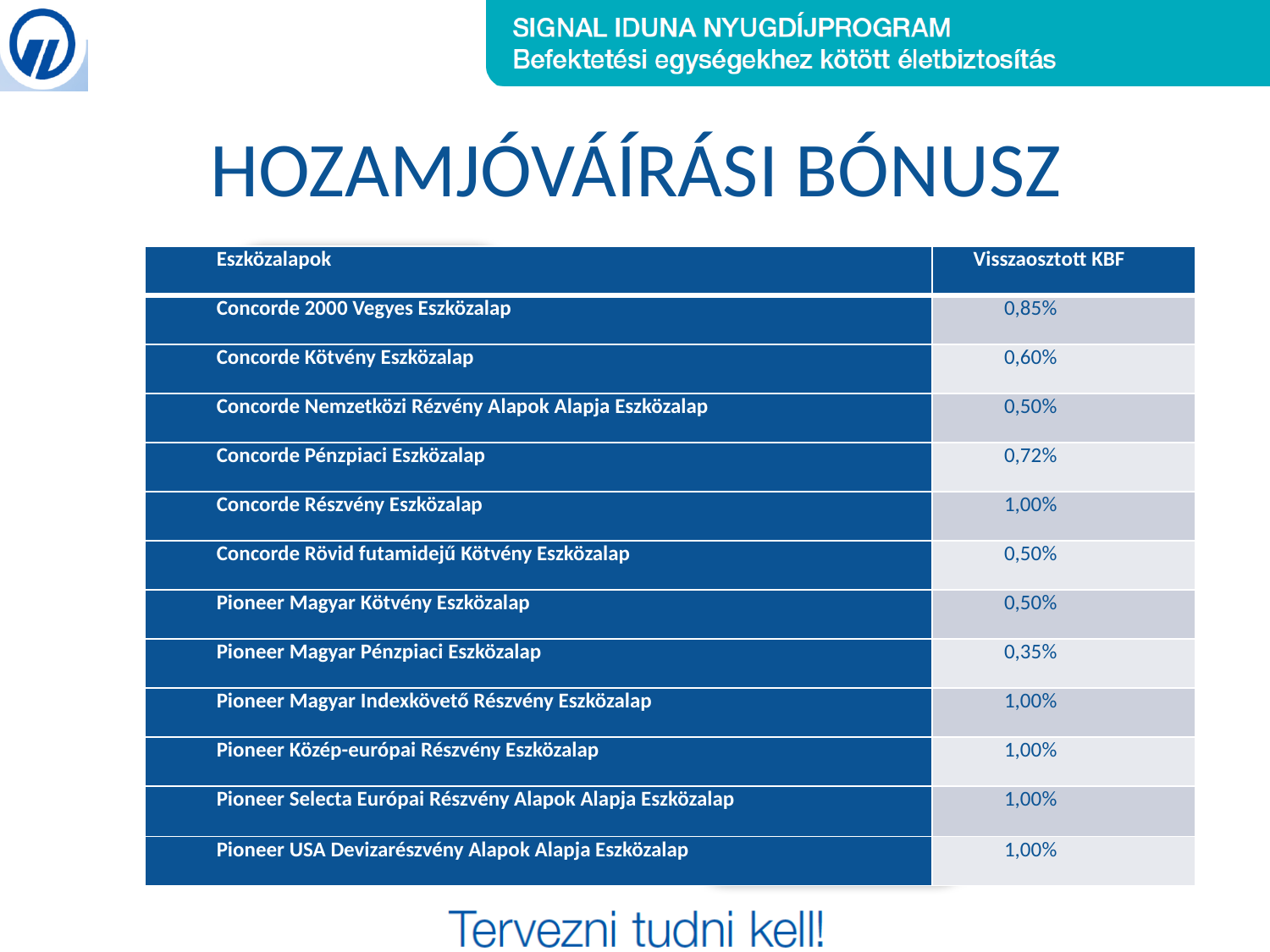

# HOZAMJÓVÁÍRÁSI BÓNUSZ
| Eszközalapok | Visszaosztott KBF |
| --- | --- |
| Concorde 2000 Vegyes Eszközalap | 0,85% |
| Concorde Kötvény Eszközalap | 0,60% |
| Concorde Nemzetközi Rézvény Alapok Alapja Eszközalap | 0,50% |
| Concorde Pénzpiaci Eszközalap | 0,72% |
| Concorde Részvény Eszközalap | 1,00% |
| Concorde Rövid futamidejű Kötvény Eszközalap | 0,50% |
| Pioneer Magyar Kötvény Eszközalap | 0,50% |
| Pioneer Magyar Pénzpiaci Eszközalap | 0,35% |
| Pioneer Magyar Indexkövető Részvény Eszközalap | 1,00% |
| Pioneer Közép-európai Részvény Eszközalap | 1,00% |
| Pioneer Selecta Európai Részvény Alapok Alapja Eszközalap | 1,00% |
| Pioneer USA Devizarészvény Alapok Alapja Eszközalap | 1,00% |
Alapja

Befektetéseinek aktuális értéke (Fő, Lojalitási, Eseti, adószámla)
Jóváírás
0,35-1%/év
Negyedévente
Nyilvántartása
Főszámlák
Eseti számlák
Adószámla